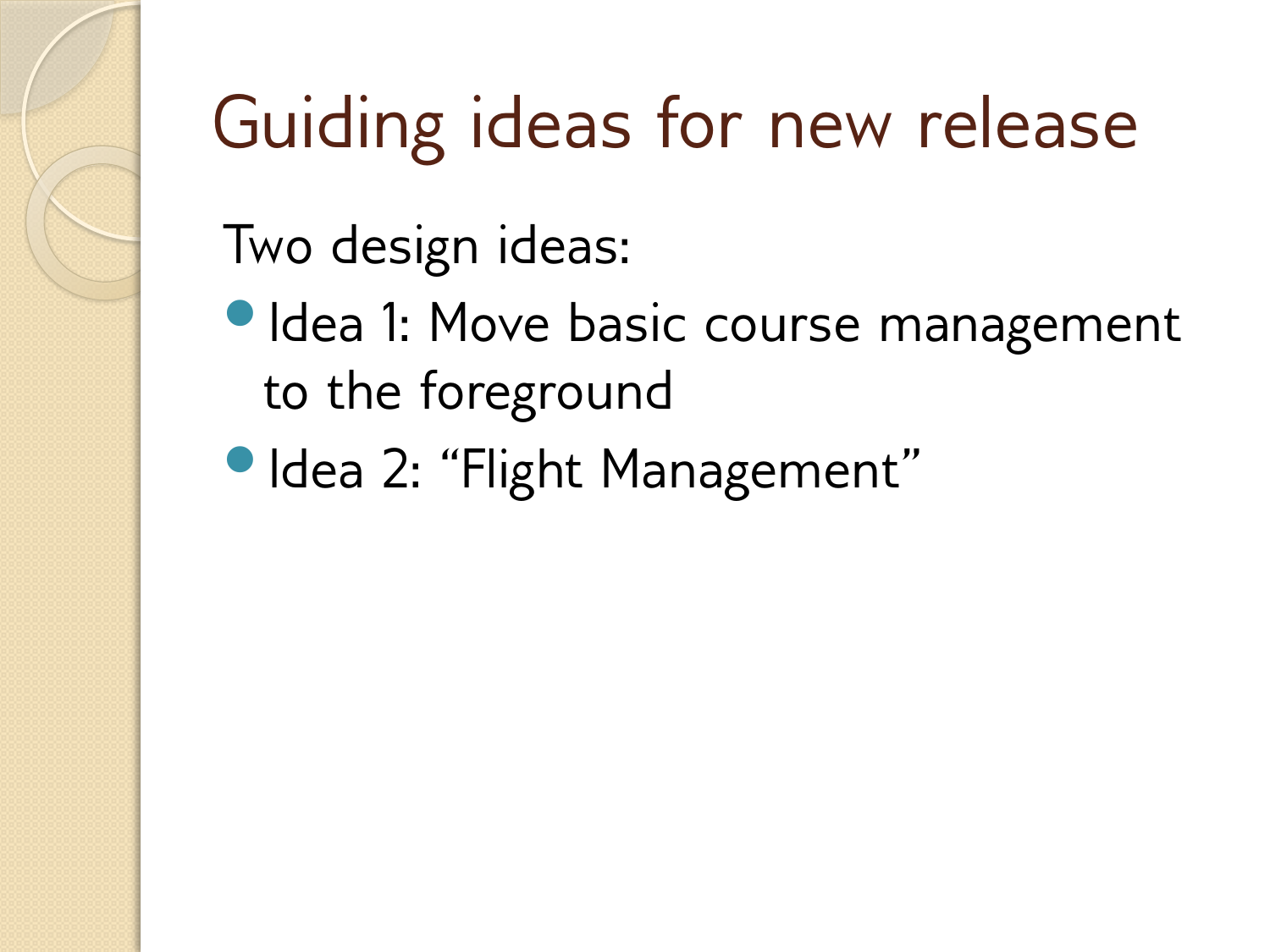

# Guiding ideas for new release
Two design ideas:
Idea 1: Move basic course management to the foreground
Idea 2: “Flight Management”